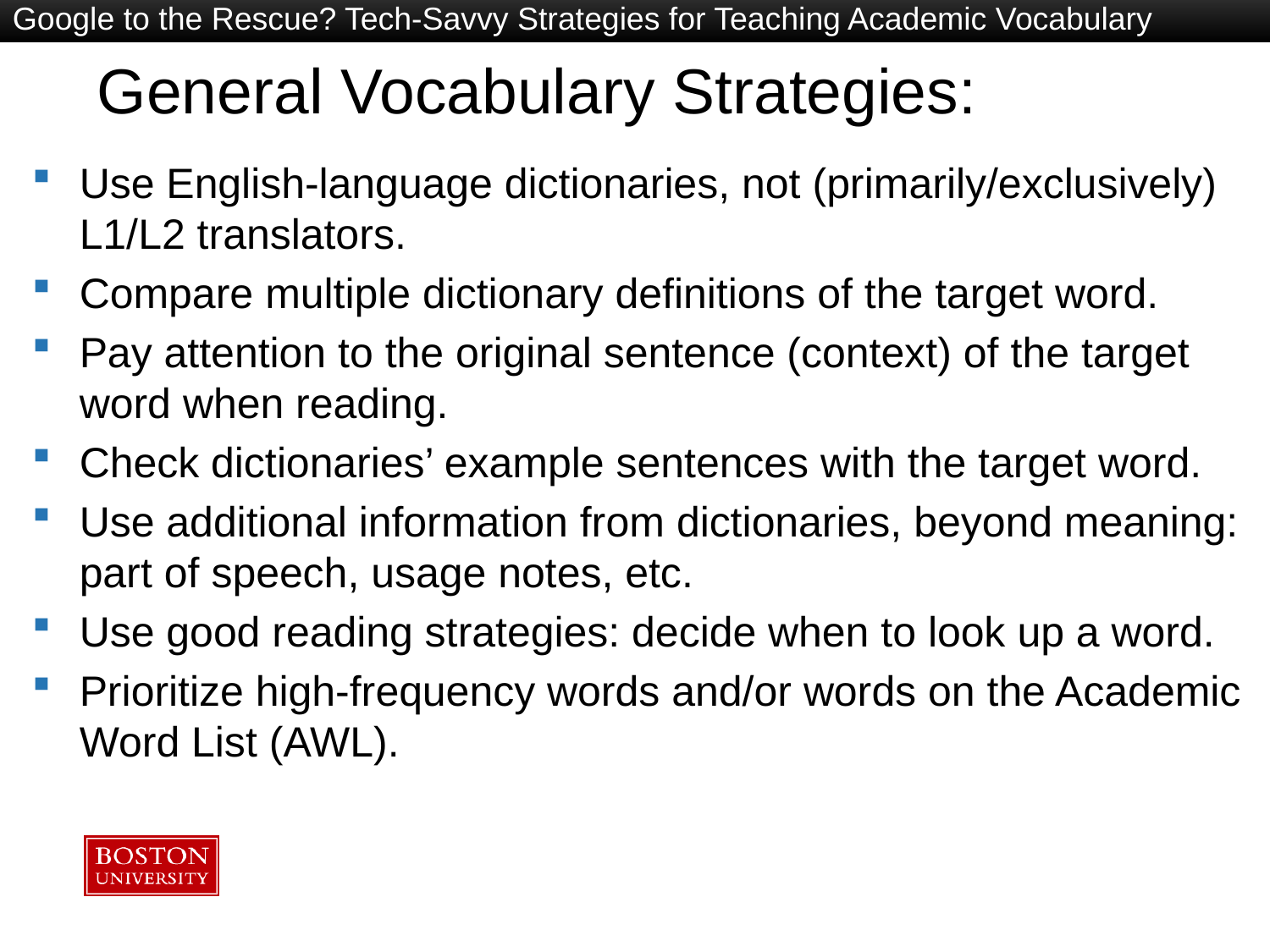

Google to the Rescue? Tech-Savvy Strategies for Teaching Academic Vocabulary
# General Vocabulary Strategies:
Use English-language dictionaries, not (primarily/exclusively) L1/L2 translators.
Compare multiple dictionary definitions of the target word.
Pay attention to the original sentence (context) of the target word when reading.
Check dictionaries’ example sentences with the target word.
Use additional information from dictionaries, beyond meaning: part of speech, usage notes, etc.
Use good reading strategies: decide when to look up a word.
Prioritize high-frequency words and/or words on the Academic Word List (AWL).